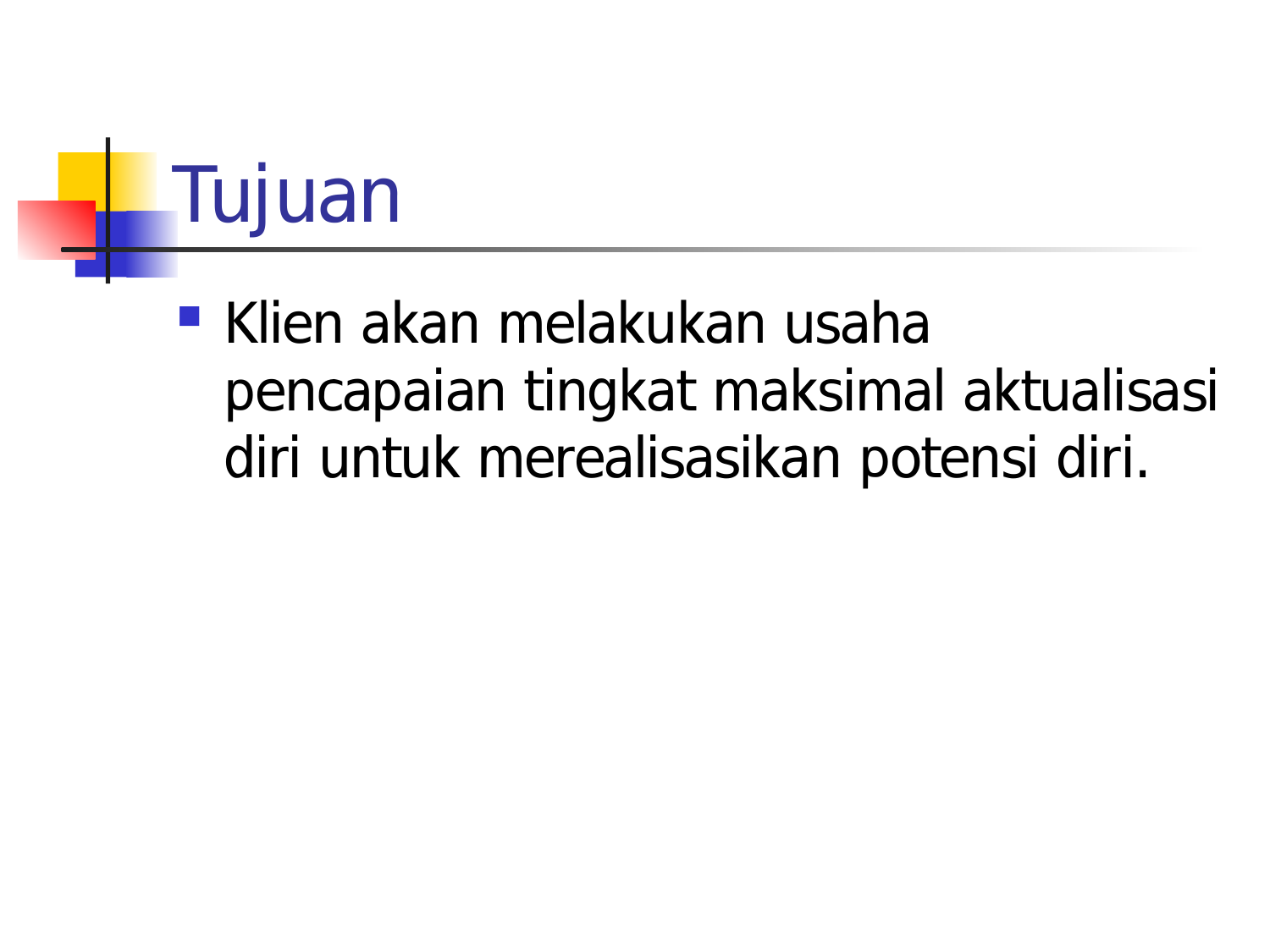

# Tujuan
Klien akan melakukan usaha pencapaian tingkat maksimal aktualisasi diri untuk merealisasikan potensi diri.